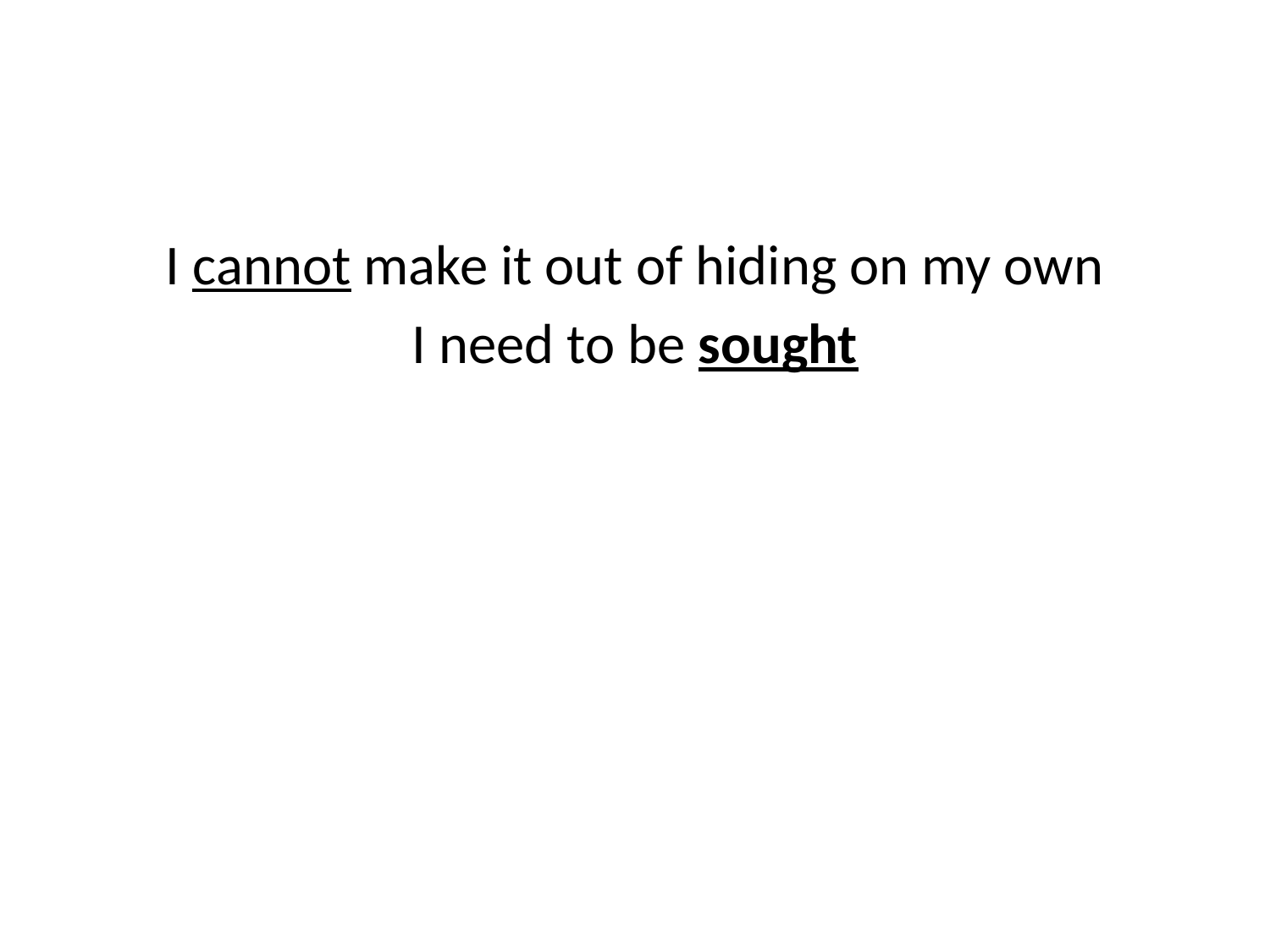

#
I cannot make it out of hiding on my own
I need to be sought